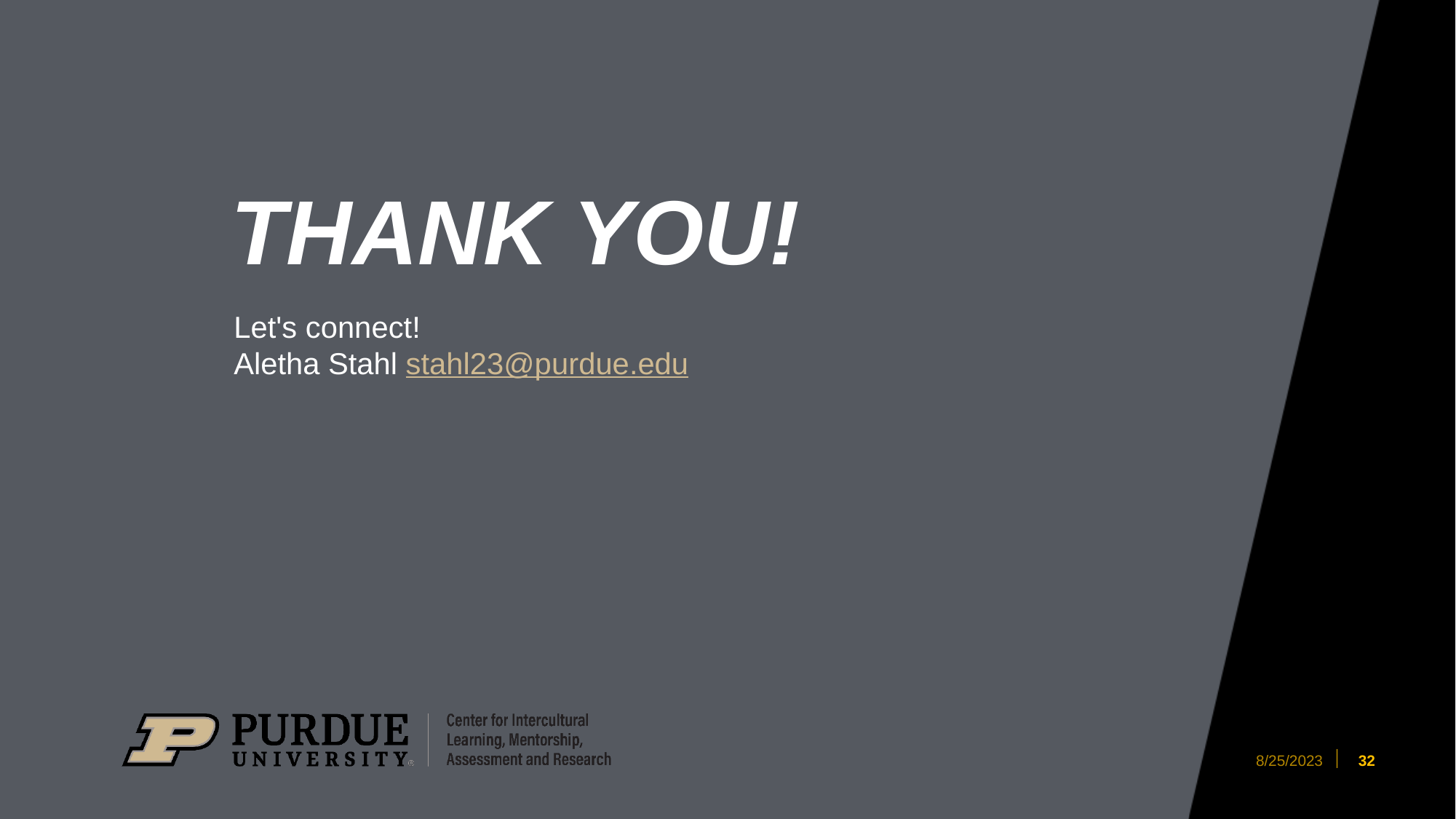

# THANK YOU!
Let's connect!
Aletha Stahl stahl23@purdue.edu

32
8/25/2023